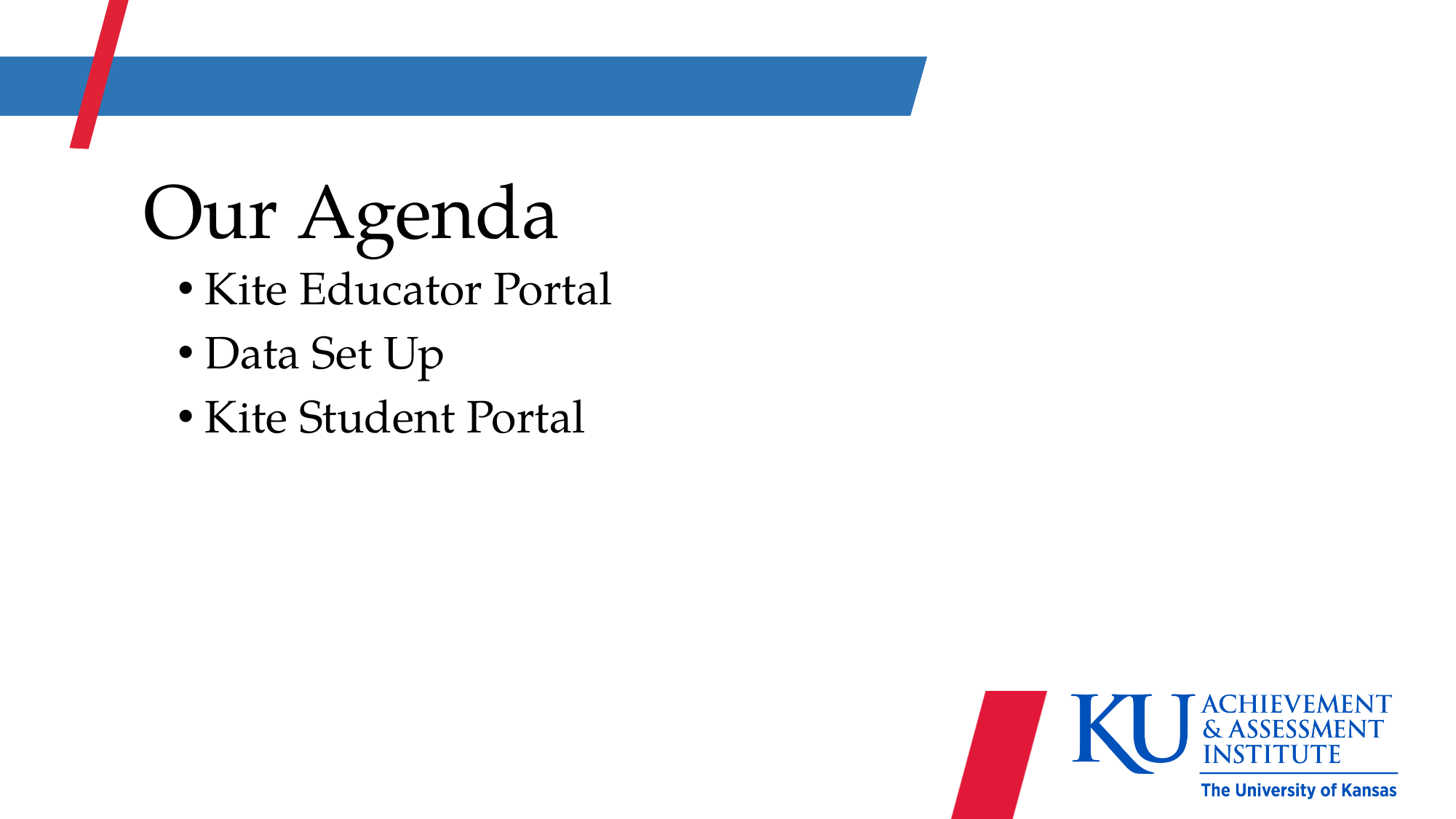

Our Agenda
Kite Educator Portal
Data Set Up
Kite Student Portal